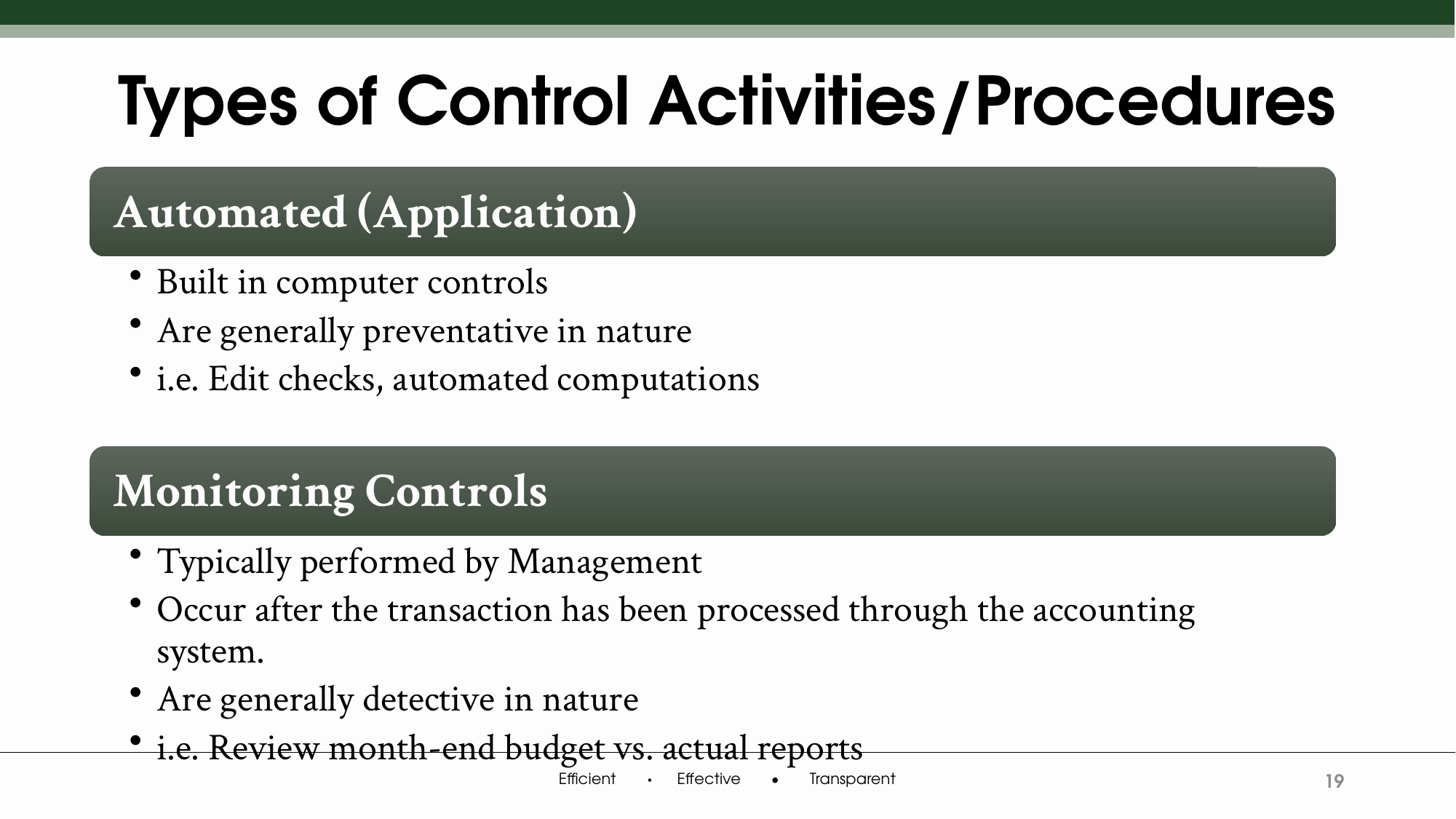

# Types of Control Activities/Procedures
Automated (Application)
Built in computer controls
Are generally preventative in nature
i.e. Edit checks, automated computations

Monitoring Controls
Typically performed by Management
Occur after the transaction has been processed through the accounting system.
Are generally detective in nature
i.e. Review month-end budget vs. actual reports
19